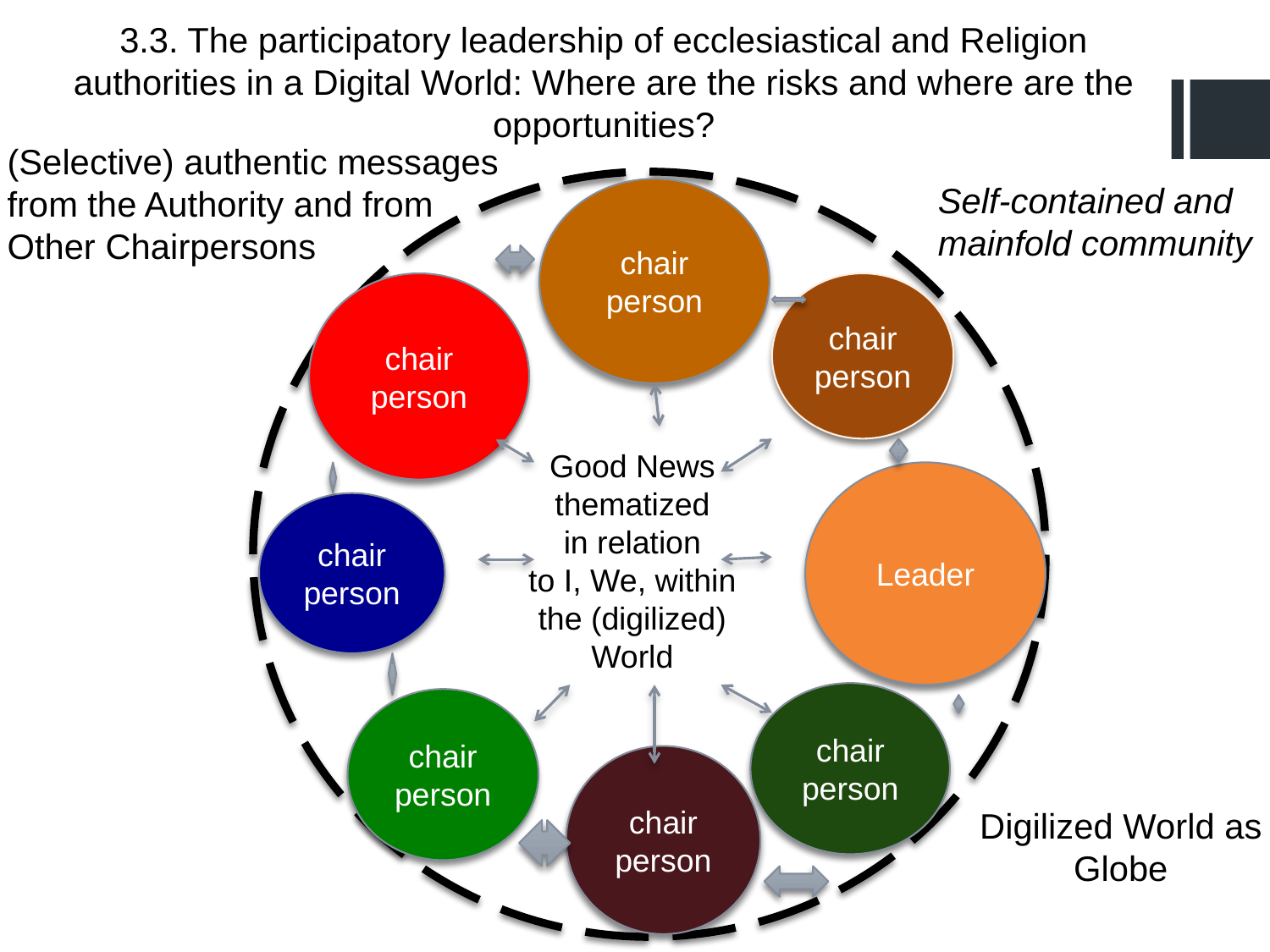

#
3.3. The participatory leadership of ecclesiastical and Religion authorities in a Digital World: Where are the risks and where are the opportunities?
(Selective) authentic messages
from the Authority and from
Other Chairpersons

Self-contained and
mainfold community
chair person

chair person
chair person

Good News
thematized
in relation
to I, We, within the (digilized) World

Leader
chair person

chair person
chair person

chair person
Digilized World as
Globe